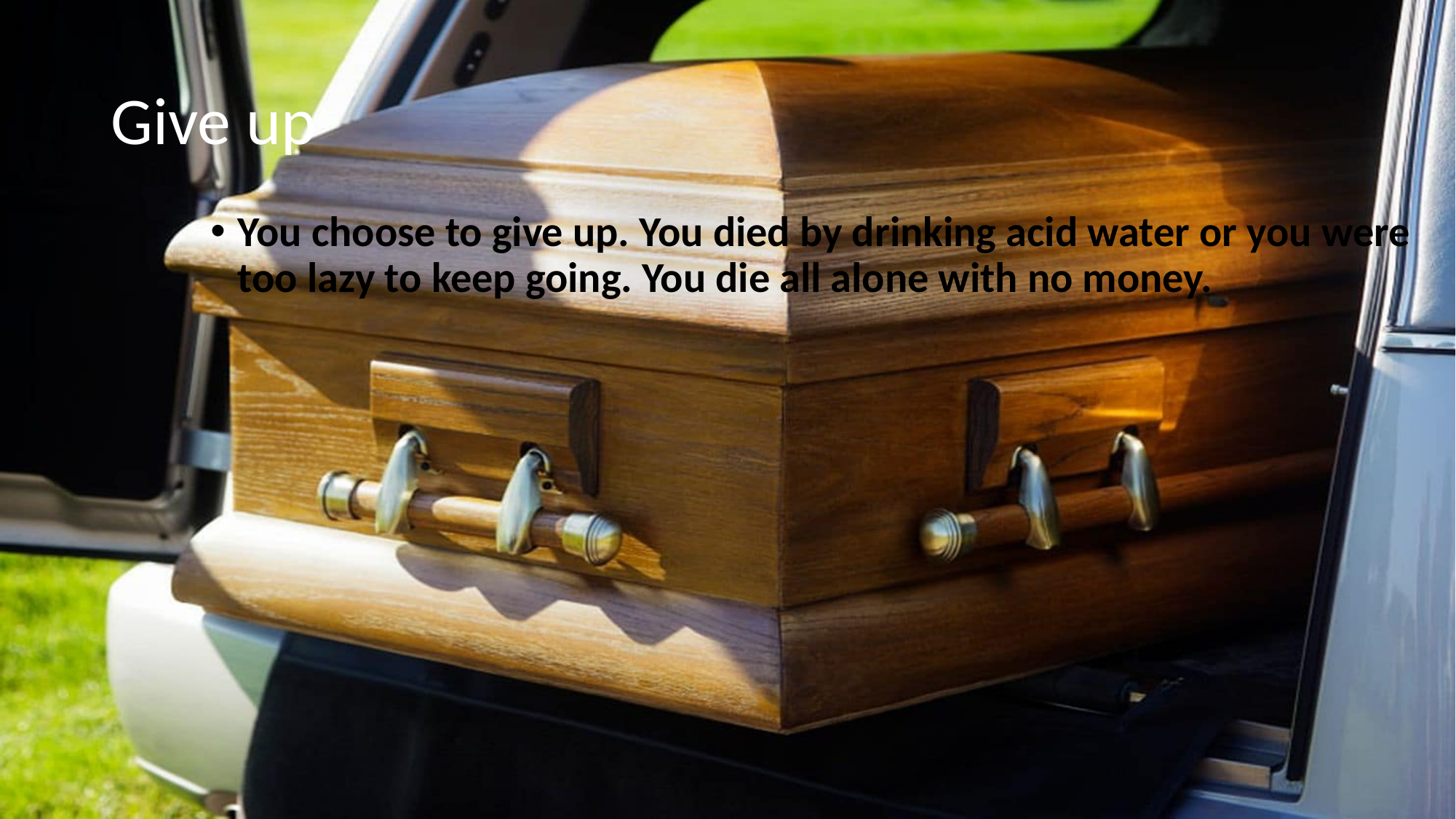

# Give up
You choose to give up. You died by drinking acid water or you were too lazy to keep going. You die all alone with no money.